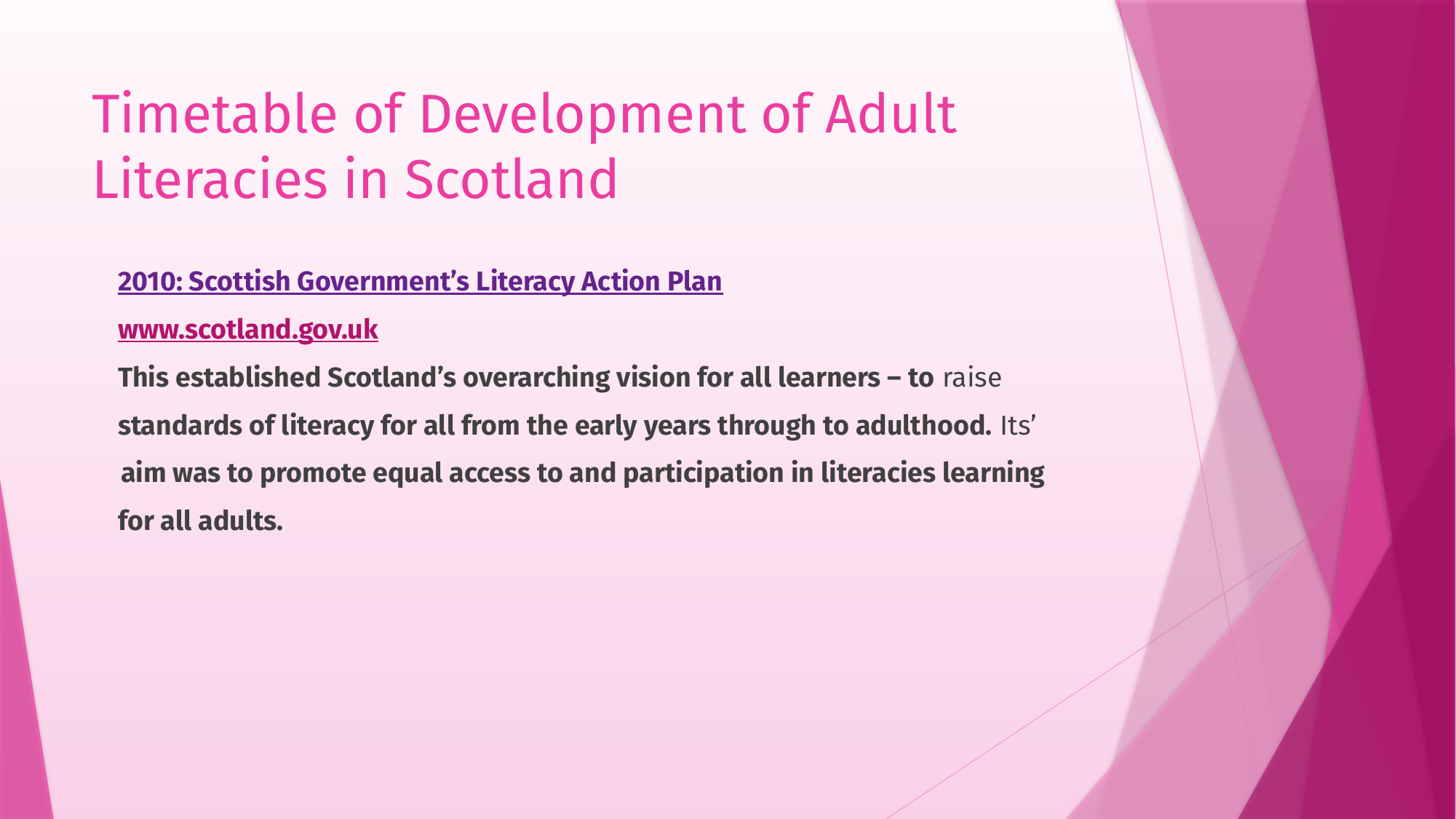

# Timetable of Development of Adult Literacies in Scotland
    2010: Scottish Government’s Literacy Action Plan
    www.scotland.gov.uk
    This established Scotland’s overarching vision for all learners – to raise
    standards of literacy for all from the early years through to adulthood. Its’
    aim was to promote equal access to and participation in literacies learning
    for all adults.